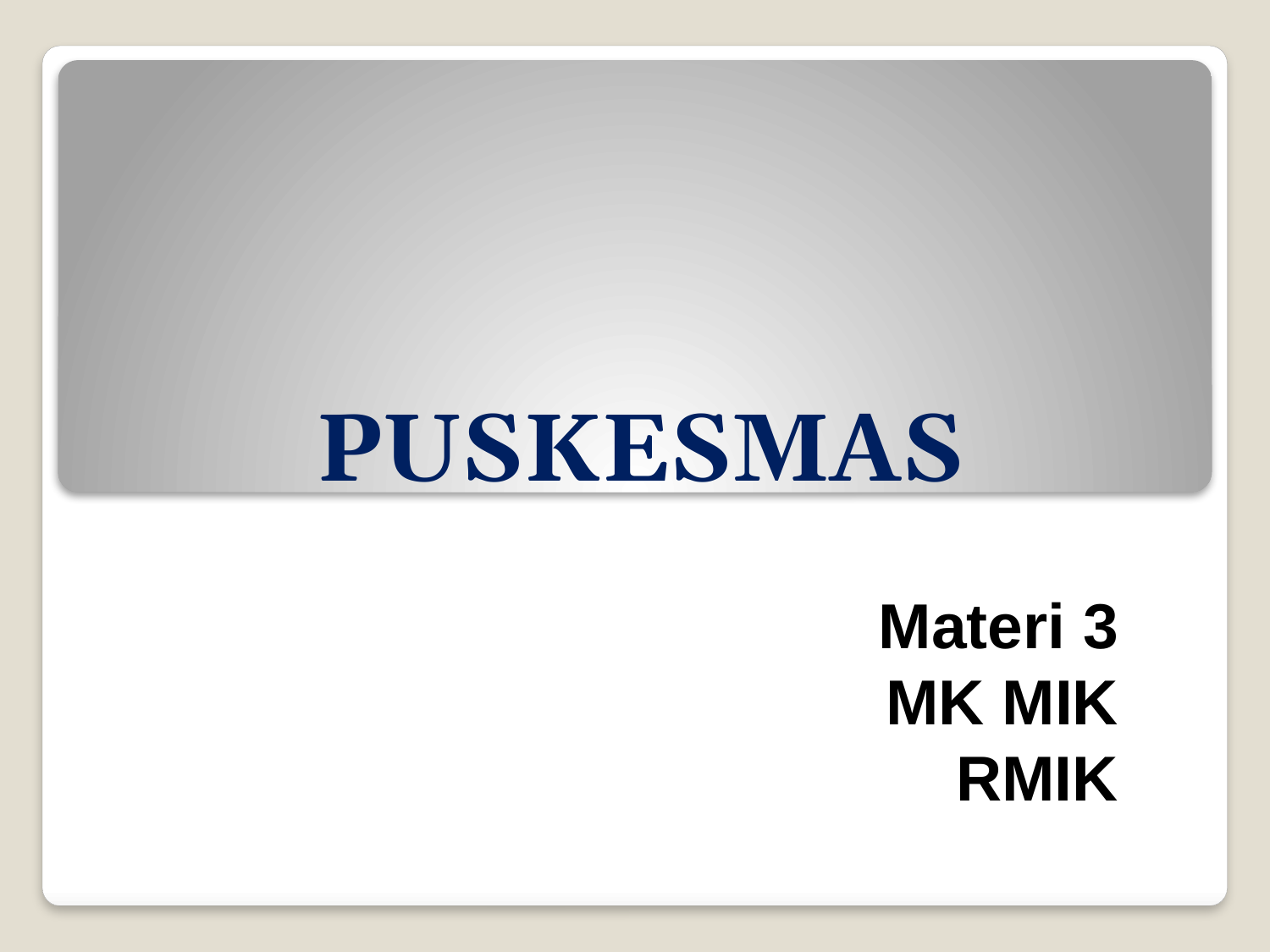

# PUSKESMAS
Materi 3
MK MIK
RMIK